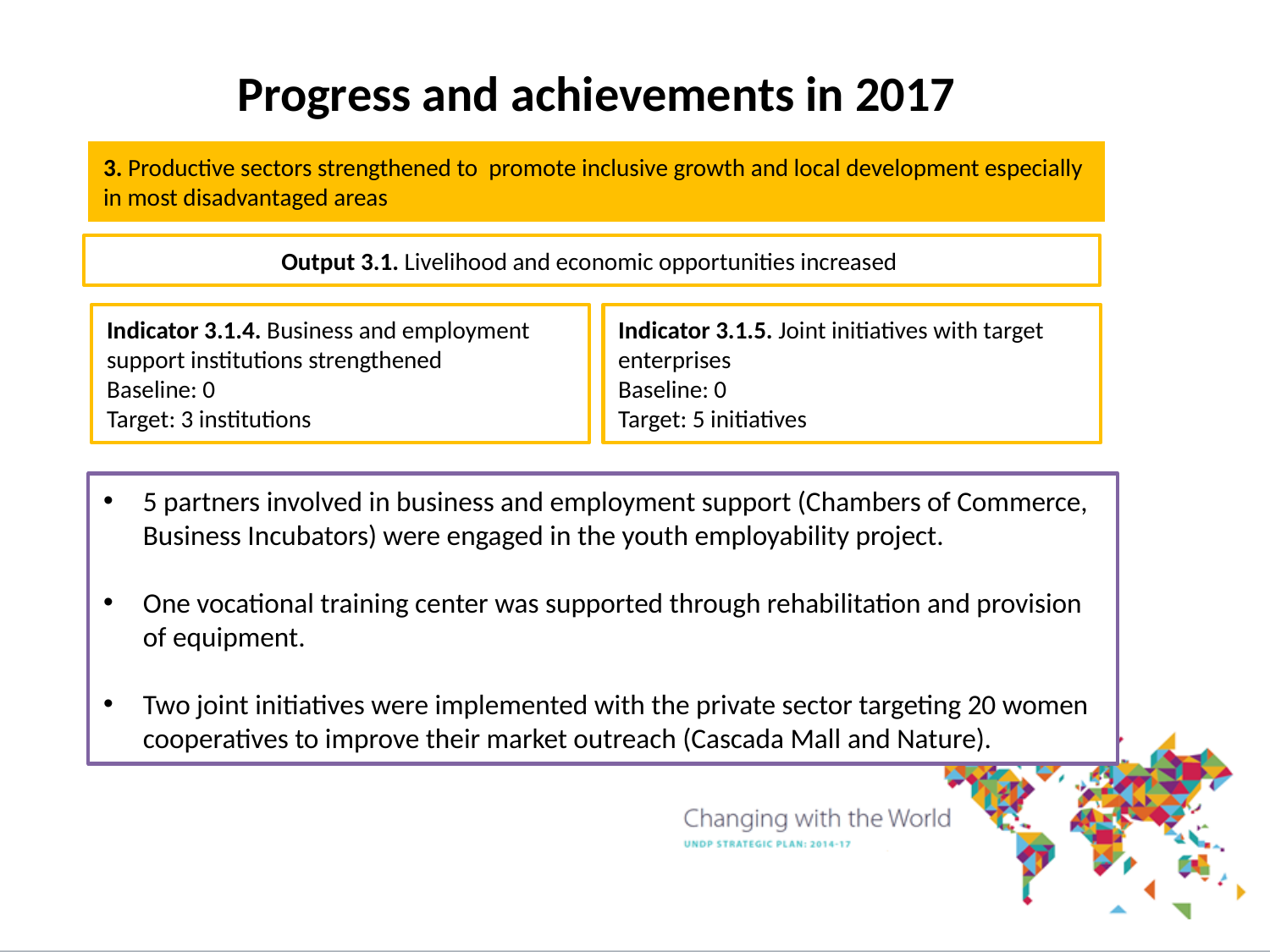

Progress and achievements in 2017
3. Productive sectors strengthened to  promote inclusive growth and local development especially in most disadvantaged areas
Output 3.1. Livelihood and economic opportunities increased
Indicator 3.1.4. Business and employment support institutions strengthened
Baseline: 0
Target: 3 institutions
Indicator 3.1.5. Joint initiatives with target enterprises
Baseline: 0
Target: 5 initiatives
5 partners involved in business and employment support (Chambers of Commerce, Business Incubators) were engaged in the youth employability project.

One vocational training center was supported through rehabilitation and provision of equipment.

Two joint initiatives were implemented with the private sector targeting 20 women cooperatives to improve their market outreach (Cascada Mall and Nature).
11